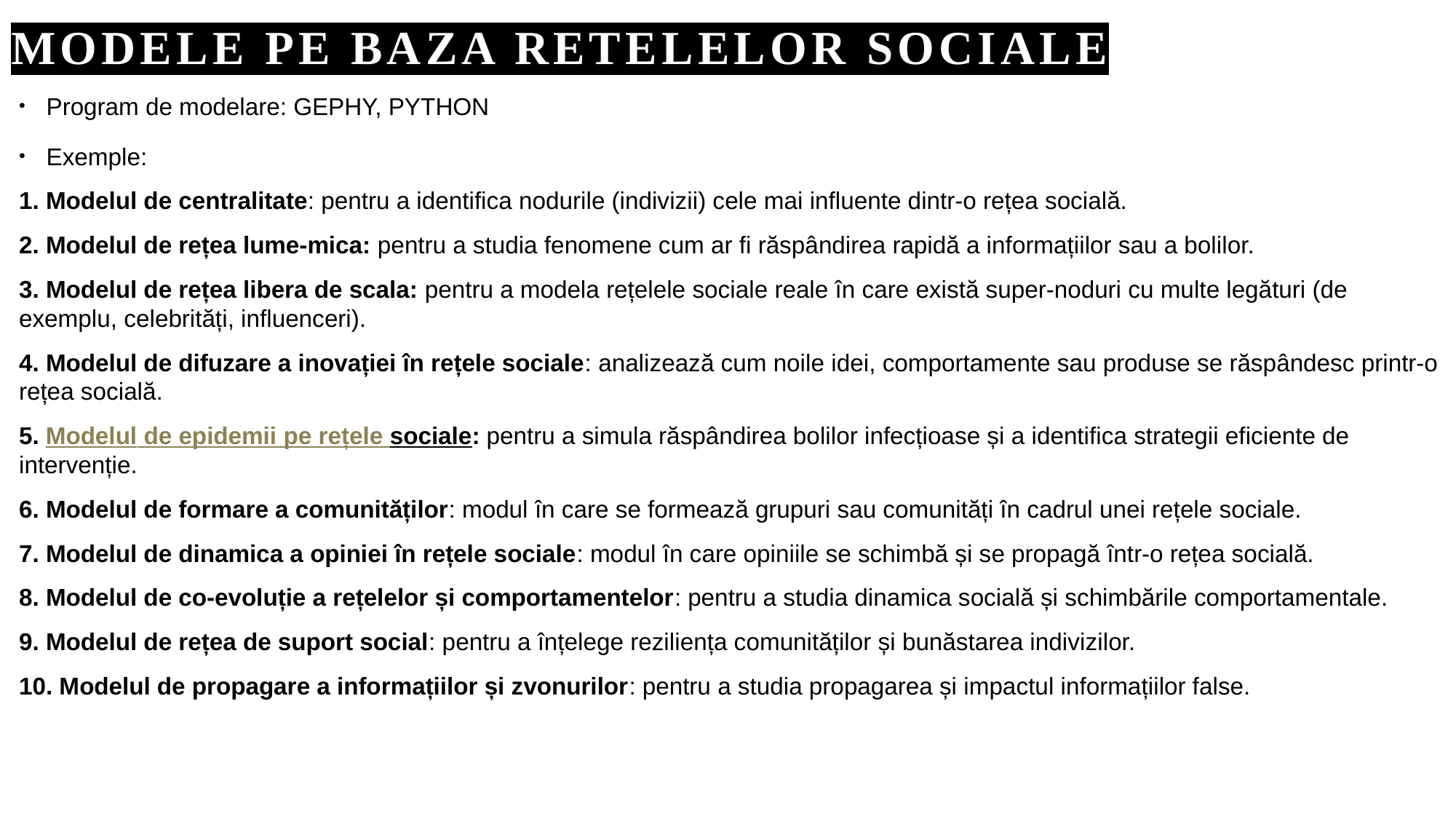

# Modele pe BAZA RETELElor sociale
Program de modelare: GEPHY, PYTHON
Exemple:
1. Modelul de centralitate: pentru a identifica nodurile (indivizii) cele mai influente dintr-o rețea socială.
2. Modelul de rețea lume-mica: pentru a studia fenomene cum ar fi răspândirea rapidă a informațiilor sau a bolilor.
3. Modelul de rețea libera de scala: pentru a modela rețelele sociale reale în care există super-noduri cu multe legături (de exemplu, celebrități, influenceri).
4. Modelul de difuzare a inovației în rețele sociale: analizează cum noile idei, comportamente sau produse se răspândesc printr-o rețea socială.
5. Modelul de epidemii pe rețele sociale: pentru a simula răspândirea bolilor infecțioase și a identifica strategii eficiente de intervenție.
6. Modelul de formare a comunităților: modul în care se formează grupuri sau comunități în cadrul unei rețele sociale.
7. Modelul de dinamica a opiniei în rețele sociale: modul în care opiniile se schimbă și se propagă într-o rețea socială.
8. Modelul de co-evoluție a rețelelor și comportamentelor: pentru a studia dinamica socială și schimbările comportamentale.
9. Modelul de rețea de suport social: pentru a înțelege reziliența comunităților și bunăstarea indivizilor.
10. Modelul de propagare a informațiilor și zvonurilor: pentru a studia propagarea și impactul informațiilor false.